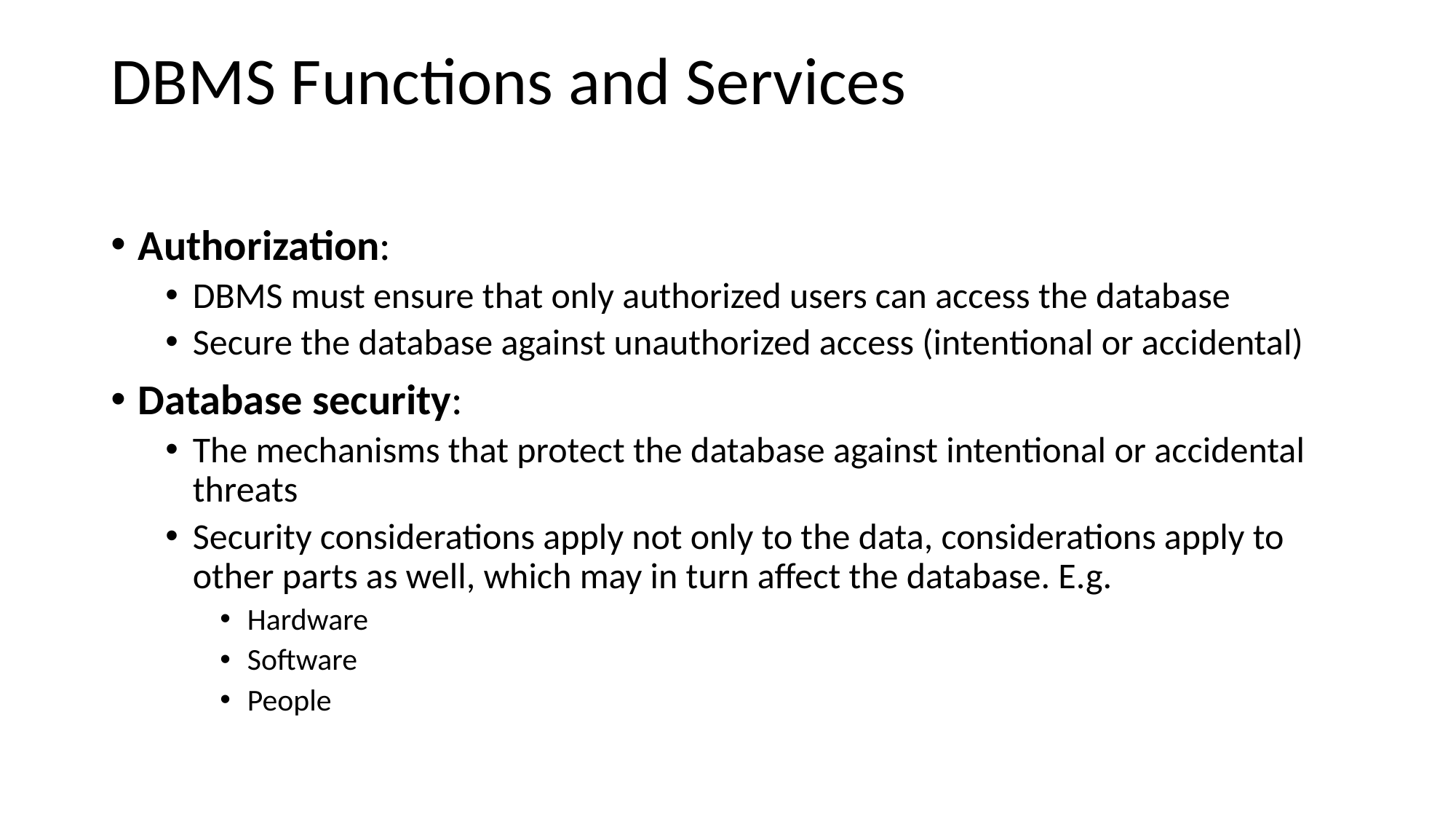

# DBMS Functions and Services
Authorization:
DBMS must ensure that only authorized users can access the database
Secure the database against unauthorized access (intentional or accidental)
Database security:
The mechanisms that protect the database against intentional or accidental threats
Security considerations apply not only to the data, considerations apply to other parts as well, which may in turn affect the database. E.g.
Hardware
Software
People